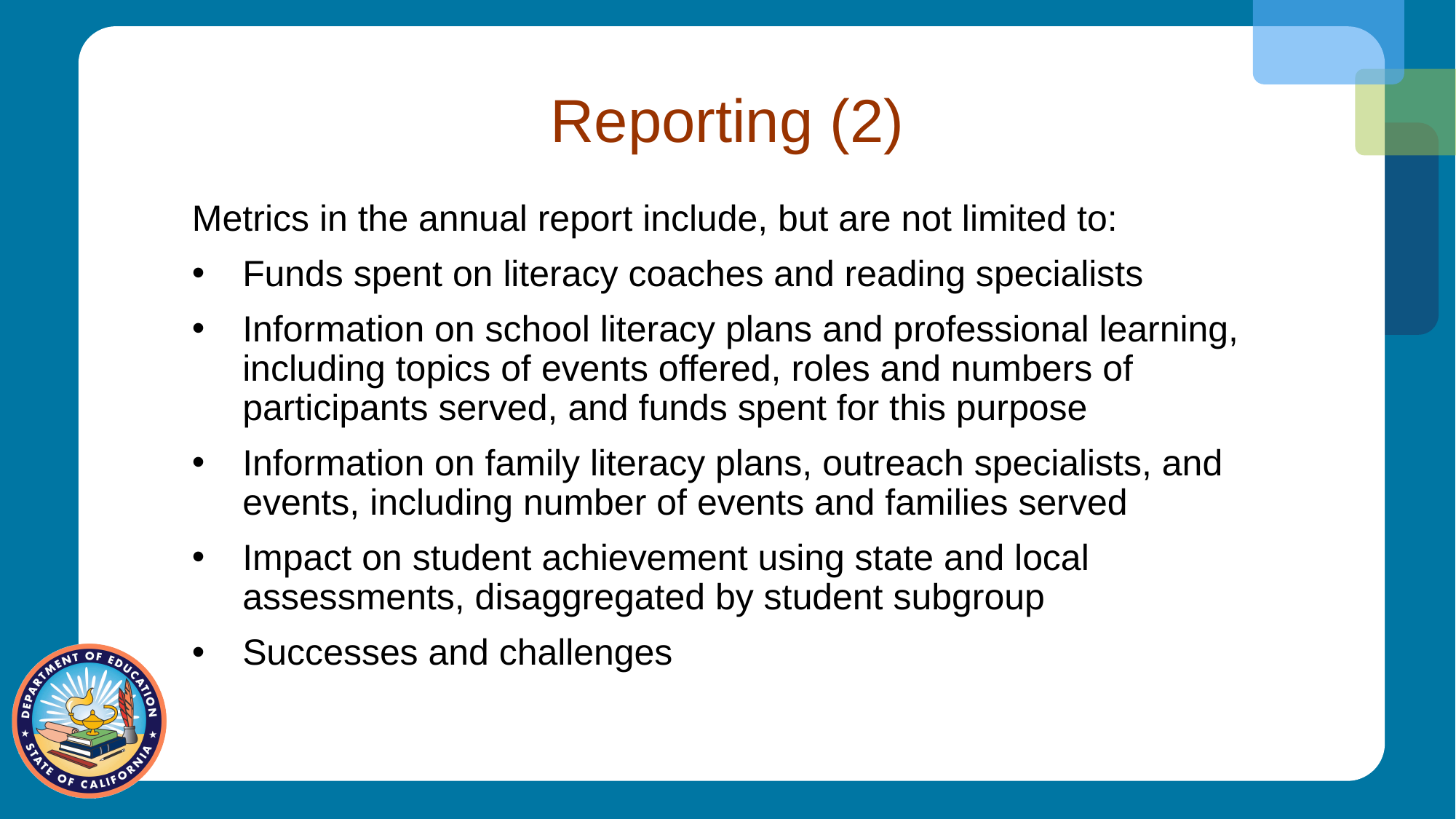

# Reporting (2)
Metrics in the annual report include, but are not limited to:
Funds spent on literacy coaches and reading specialists
Information on school literacy plans and professional learning, including topics of events offered, roles and numbers of participants served, and funds spent for this purpose
Information on family literacy plans, outreach specialists, and events, including number of events and families served
Impact on student achievement using state and local assessments, disaggregated by student subgroup
Successes and challenges